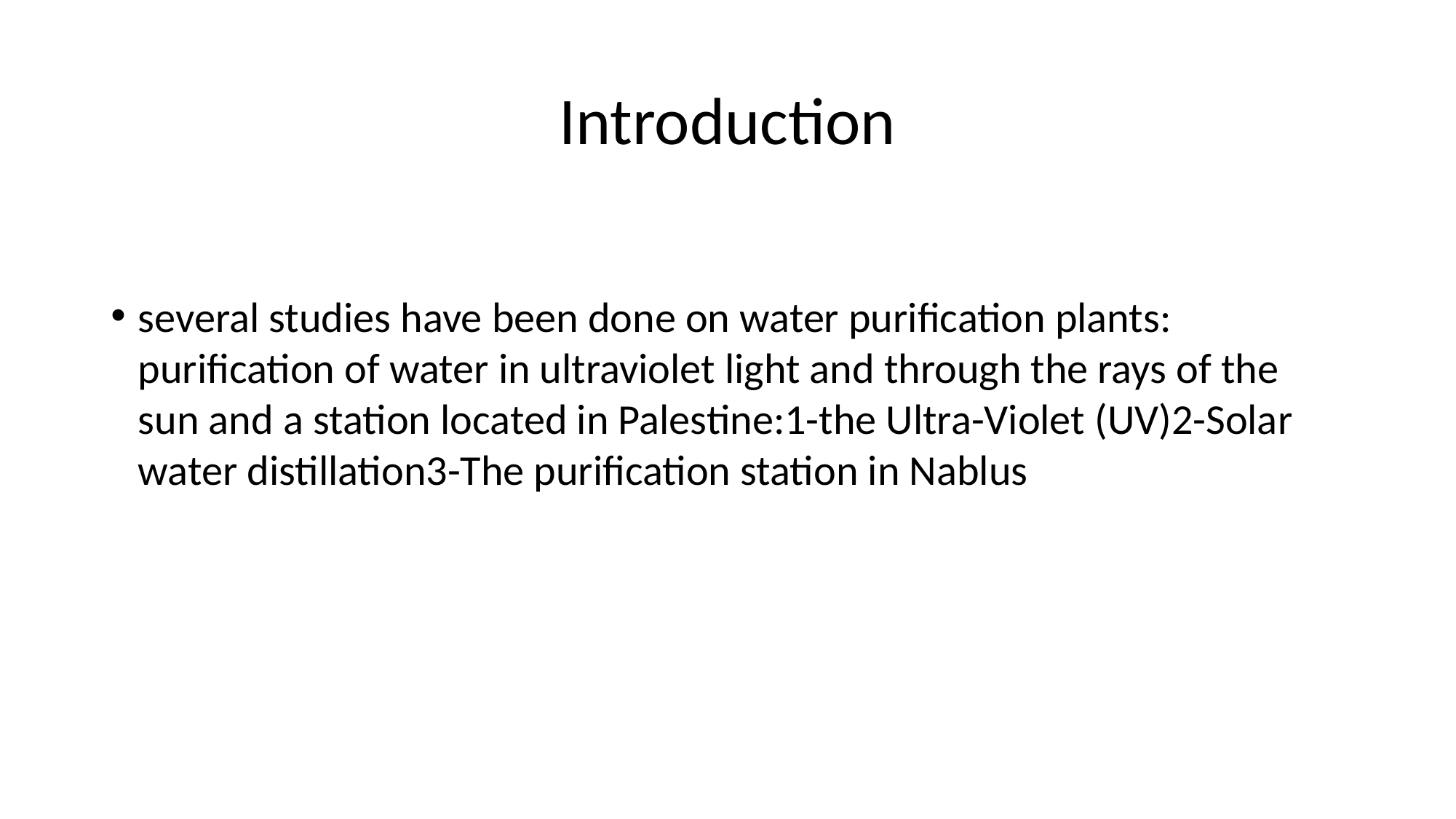

# Introduction

several studies have been done on water purification plants: purification of water in ultraviolet light and through the rays of the sun and a station located in Palestine:1-the Ultra-Violet (UV)2-Solar water distillation3-The purification station in Nablus